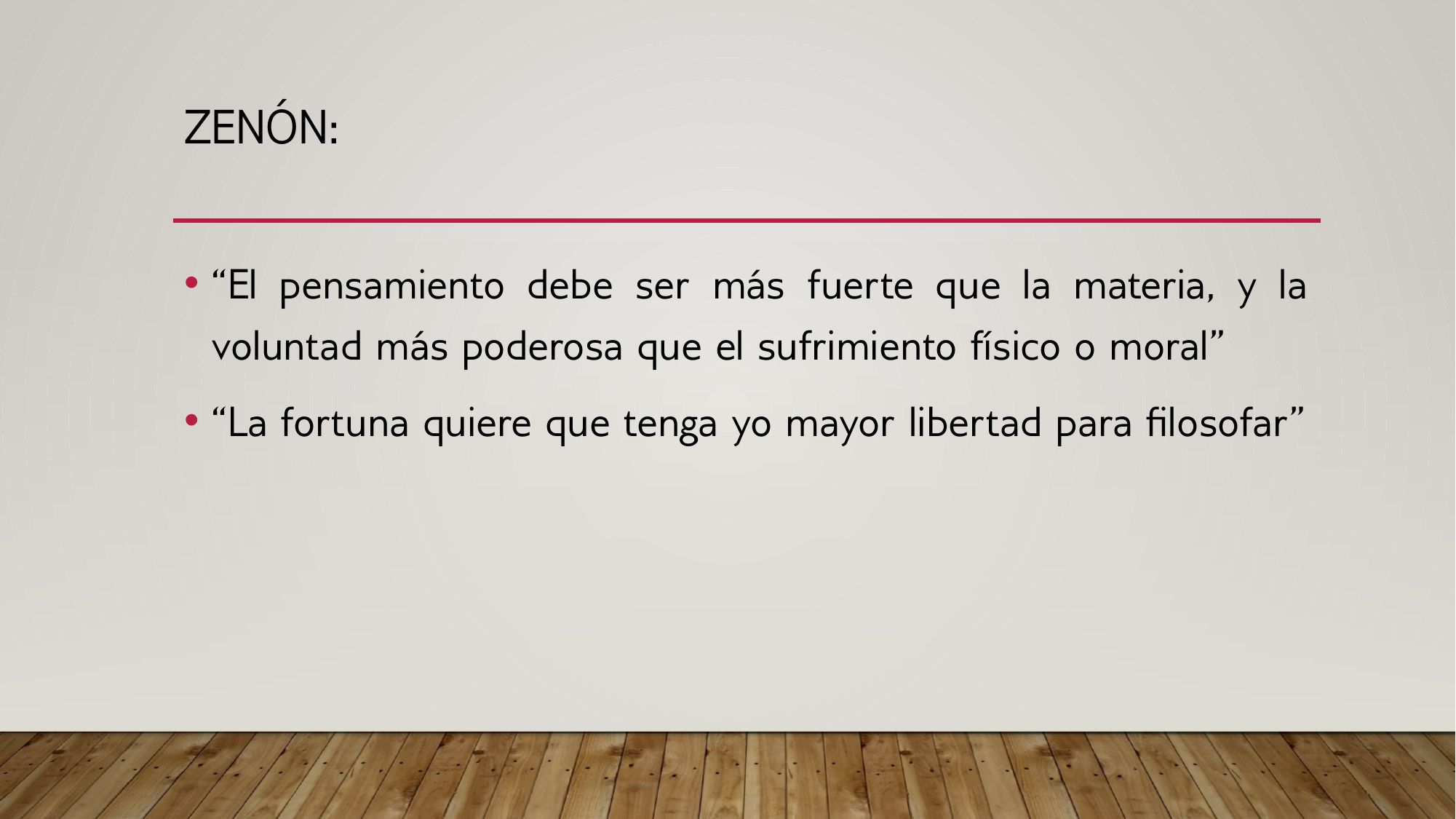

# Zenón:
“El pensamiento debe ser más fuerte que la materia, y la voluntad más poderosa que el sufrimiento físico o moral”
“La fortuna quiere que tenga yo mayor libertad para filosofar”